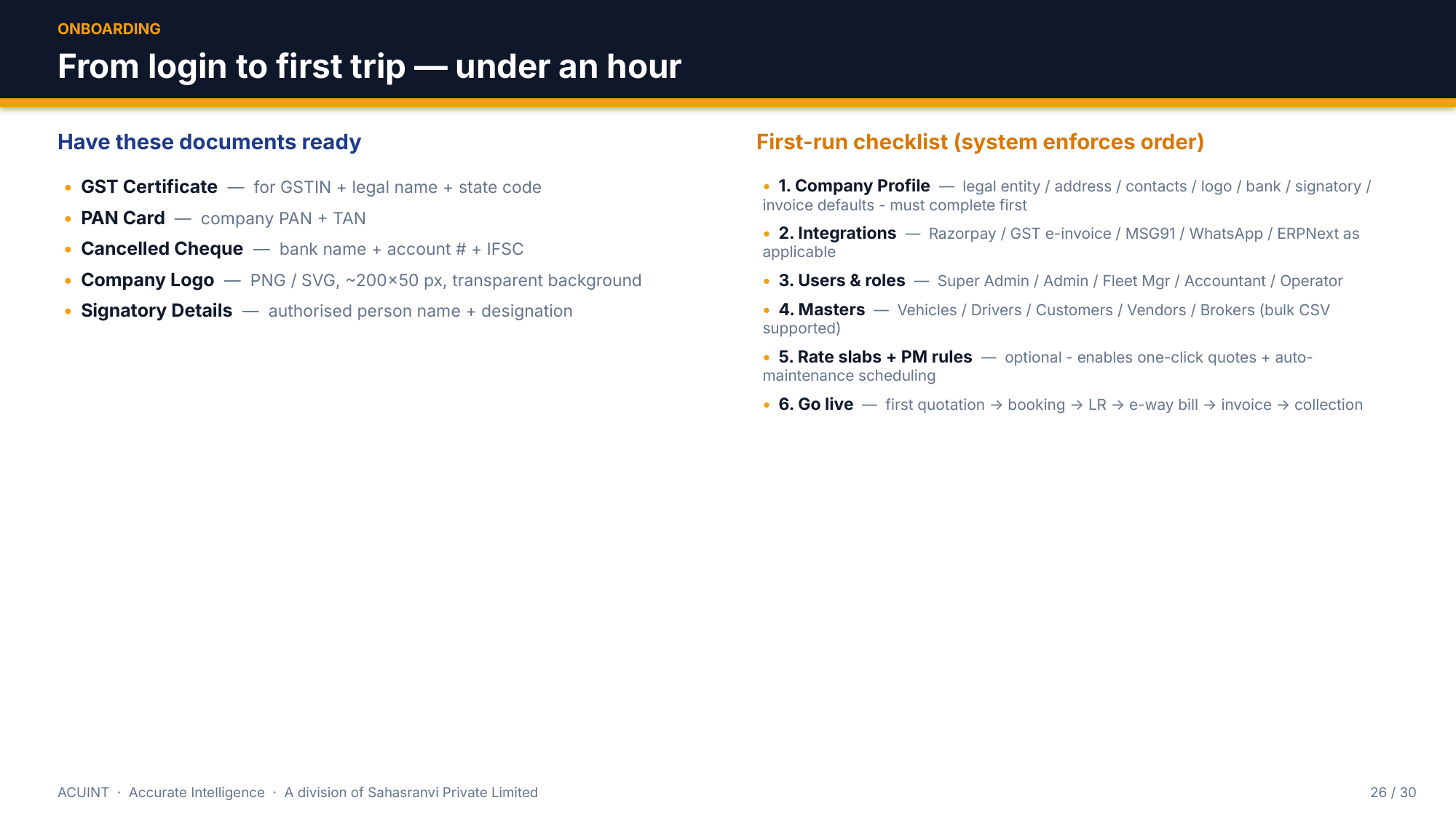

ONBOARDING
From login to first trip — under an hour

Have these documents ready
First-run checklist (system enforces order)
•  GST Certificate  —  for GSTIN + legal name + state code
•  PAN Card  —  company PAN + TAN
•  Cancelled Cheque  —  bank name + account # + IFSC
•  Company Logo  —  PNG / SVG, ~200x50 px, transparent background
•  Signatory Details  —  authorised person name + designation
•  1. Company Profile  —  legal entity / address / contacts / logo / bank / signatory / invoice defaults - must complete first
•  2. Integrations  —  Razorpay / GST e-invoice / MSG91 / WhatsApp / ERPNext as applicable
•  3. Users & roles  —  Super Admin / Admin / Fleet Mgr / Accountant / Operator
•  4. Masters  —  Vehicles / Drivers / Customers / Vendors / Brokers (bulk CSV supported)
•  5. Rate slabs + PM rules  —  optional - enables one-click quotes + auto-maintenance scheduling
•  6. Go live  —  first quotation -> booking -> LR -> e-way bill -> invoice -> collection
ACUINT  ·  Accurate Intelligence  ·  A division of Sahasranvi Private Limited
26 / 30